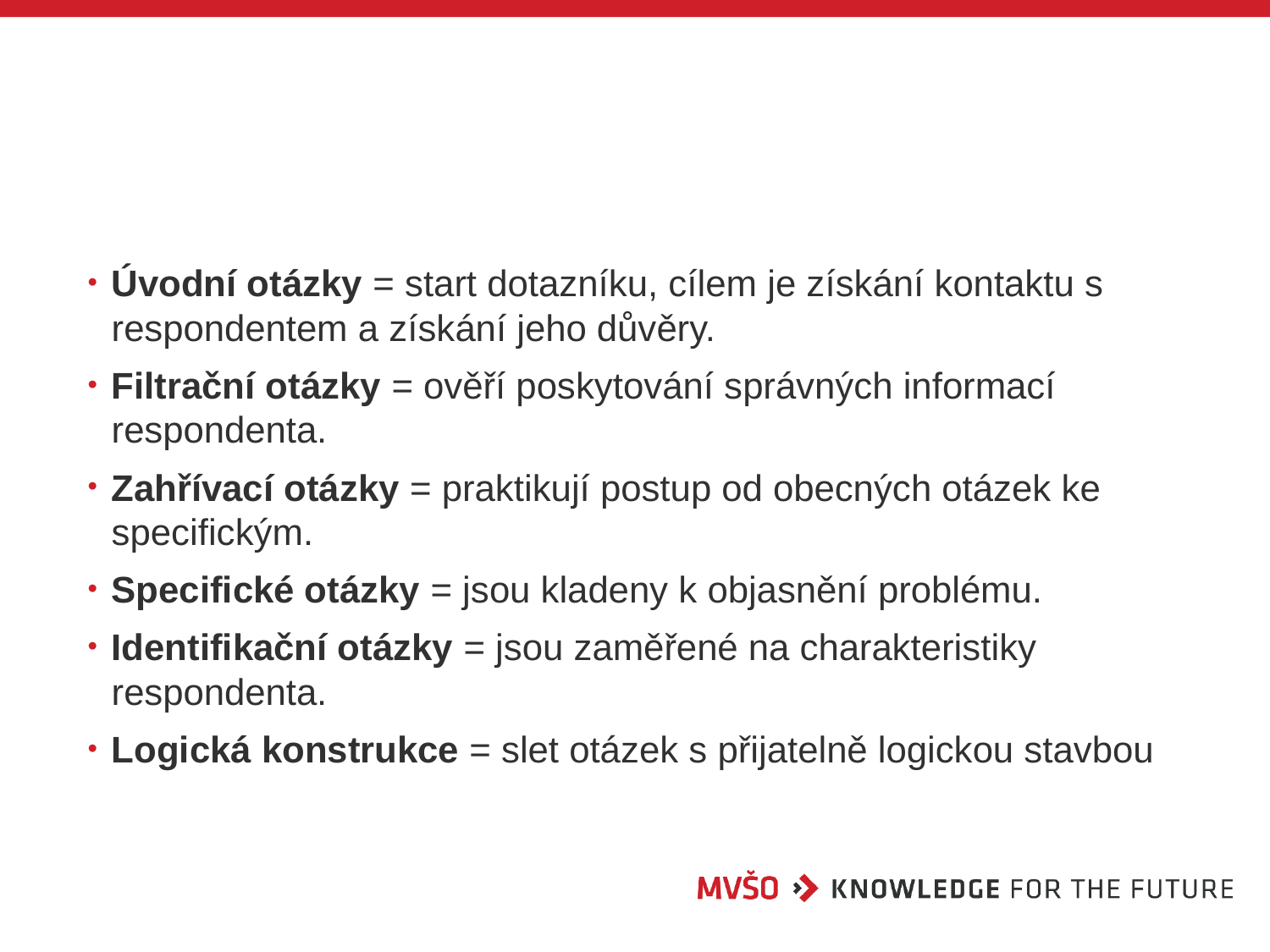

#
Úvodní otázky = start dotazníku, cílem je získání kontaktu s respondentem a získání jeho důvěry.
Filtrační otázky = ověří poskytování správných informací respondenta.
Zahřívací otázky = praktikují postup od obecných otázek ke specifickým.
Specifické otázky = jsou kladeny k objasnění problému.
Identifikační otázky = jsou zaměřené na charakteristiky respondenta.
Logická konstrukce = slet otázek s přijatelně logickou stavbou